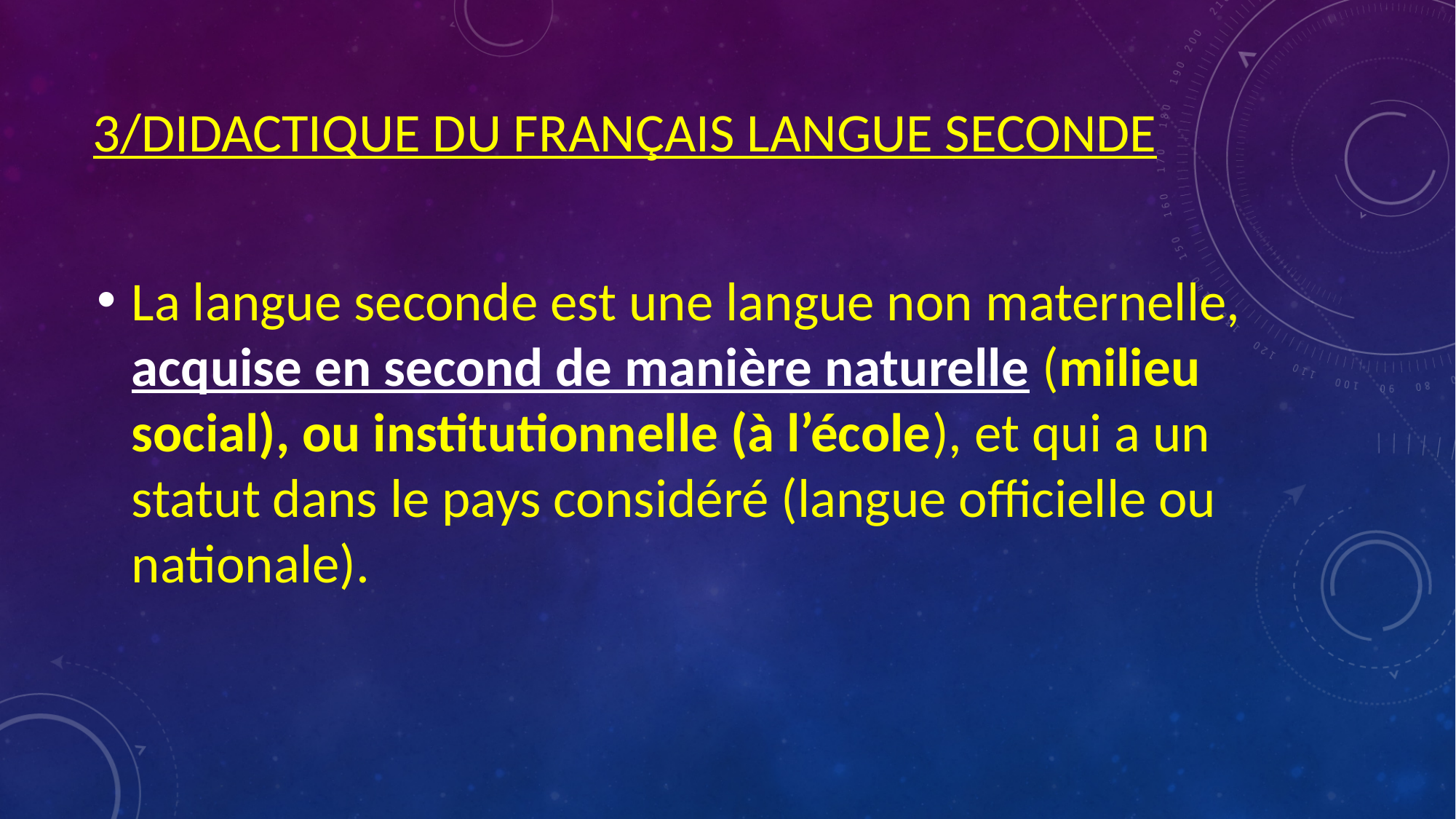

# 3/DIDACTIQUE DU Français Langue Seconde
La langue seconde est une langue non maternelle, acquise en second de manière naturelle (milieu social), ou institutionnelle (à l’école), et qui a un statut dans le pays considéré (langue officielle ou nationale).